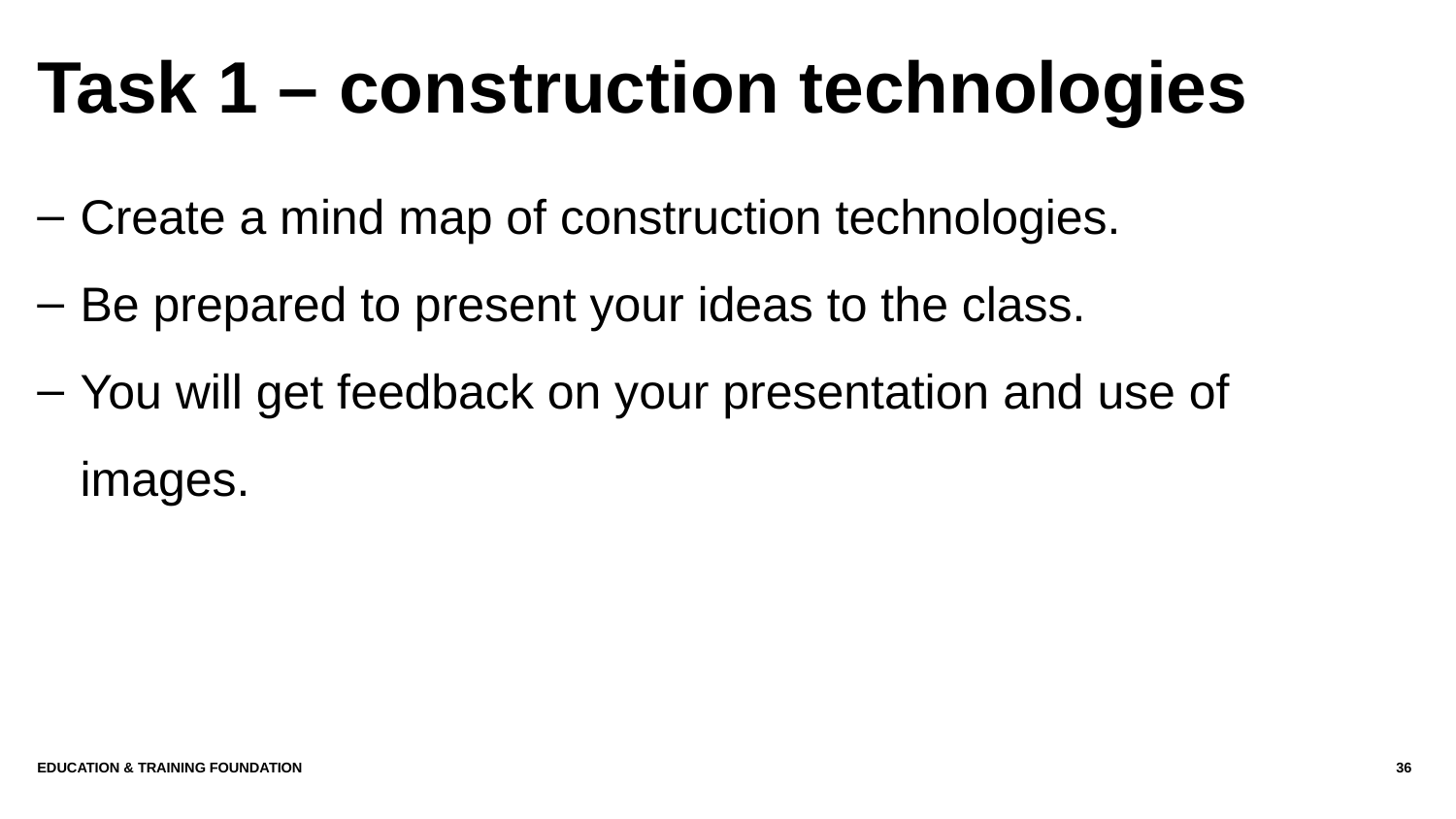

# Task 1 – construction technologies
Create a mind map of construction technologies.
Be prepared to present your ideas to the class.
You will get feedback on your presentation and use of images.

Education & Training Foundation
36